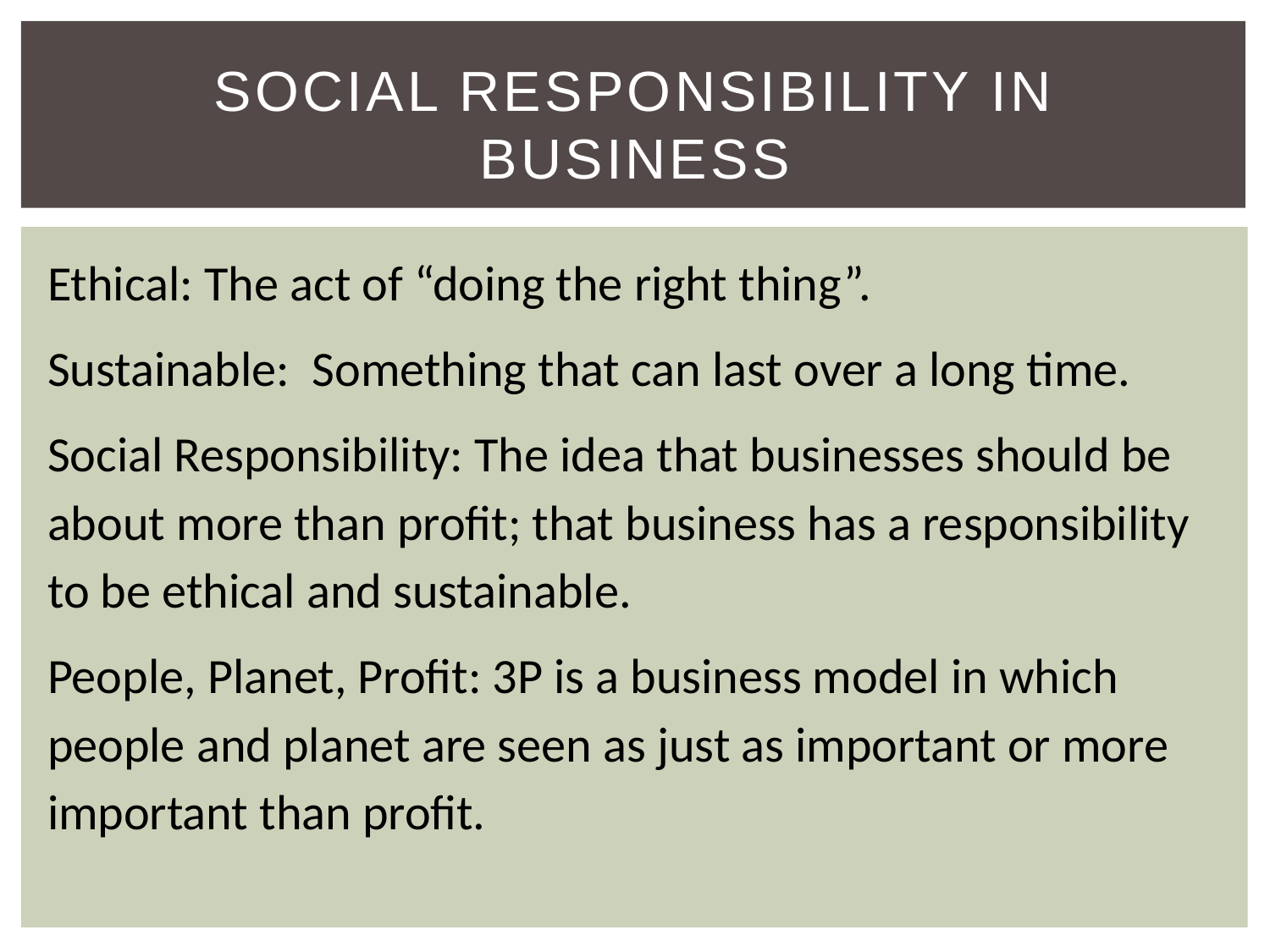

# Social Responsibility in Business
Ethical: The act of “doing the right thing”.
Sustainable:  Something that can last over a long time.
Social Responsibility: The idea that businesses should be about more than profit; that business has a responsibility to be ethical and sustainable.
People, Planet, Profit: 3P is a business model in which people and planet are seen as just as important or more important than profit.